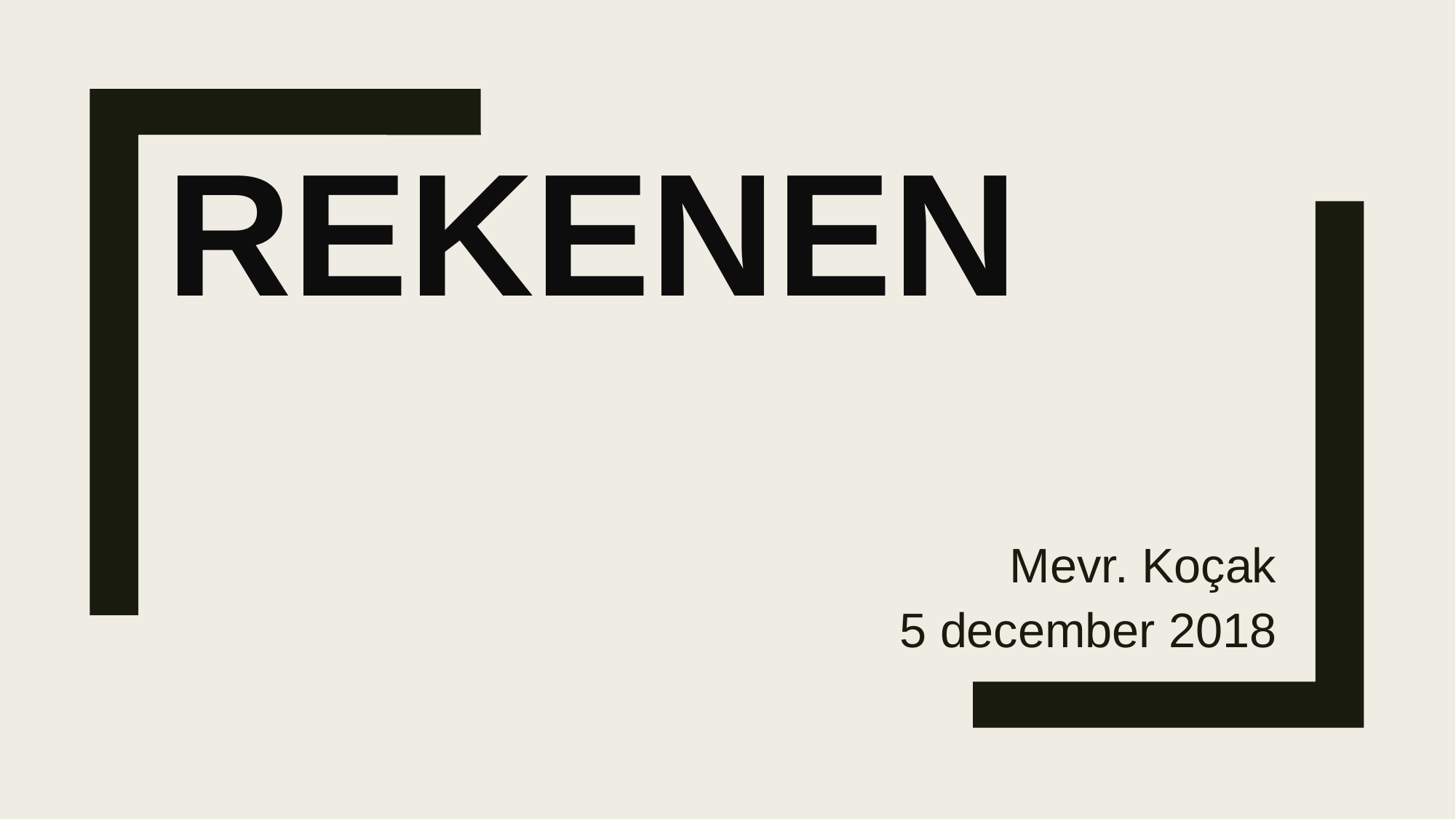

# Rekenen
Mevr. Koçak
5 december 2018